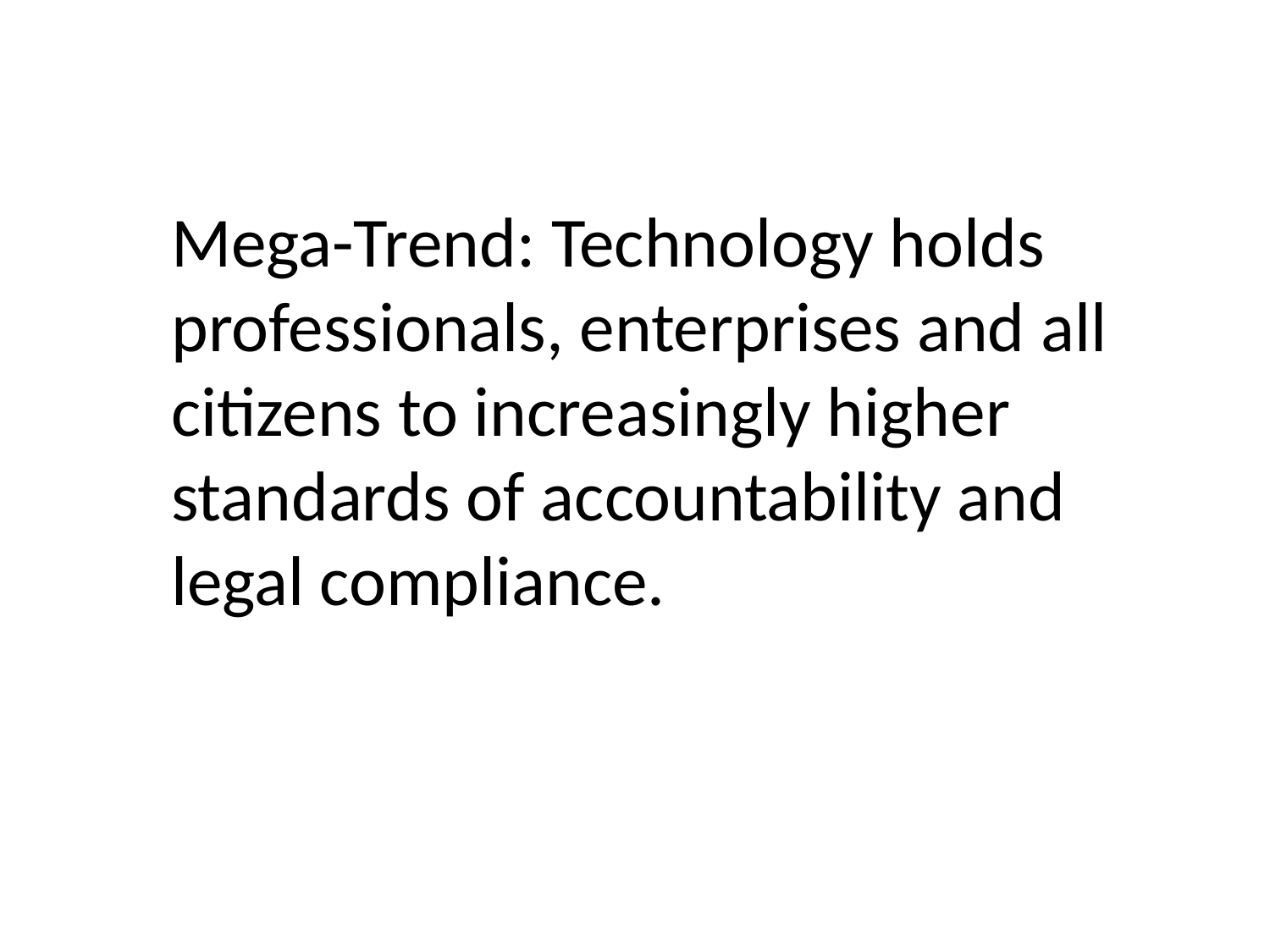

Mega-Trend: Technology holds professionals, enterprises and all citizens to increasingly higher standards of accountability and legal compliance.